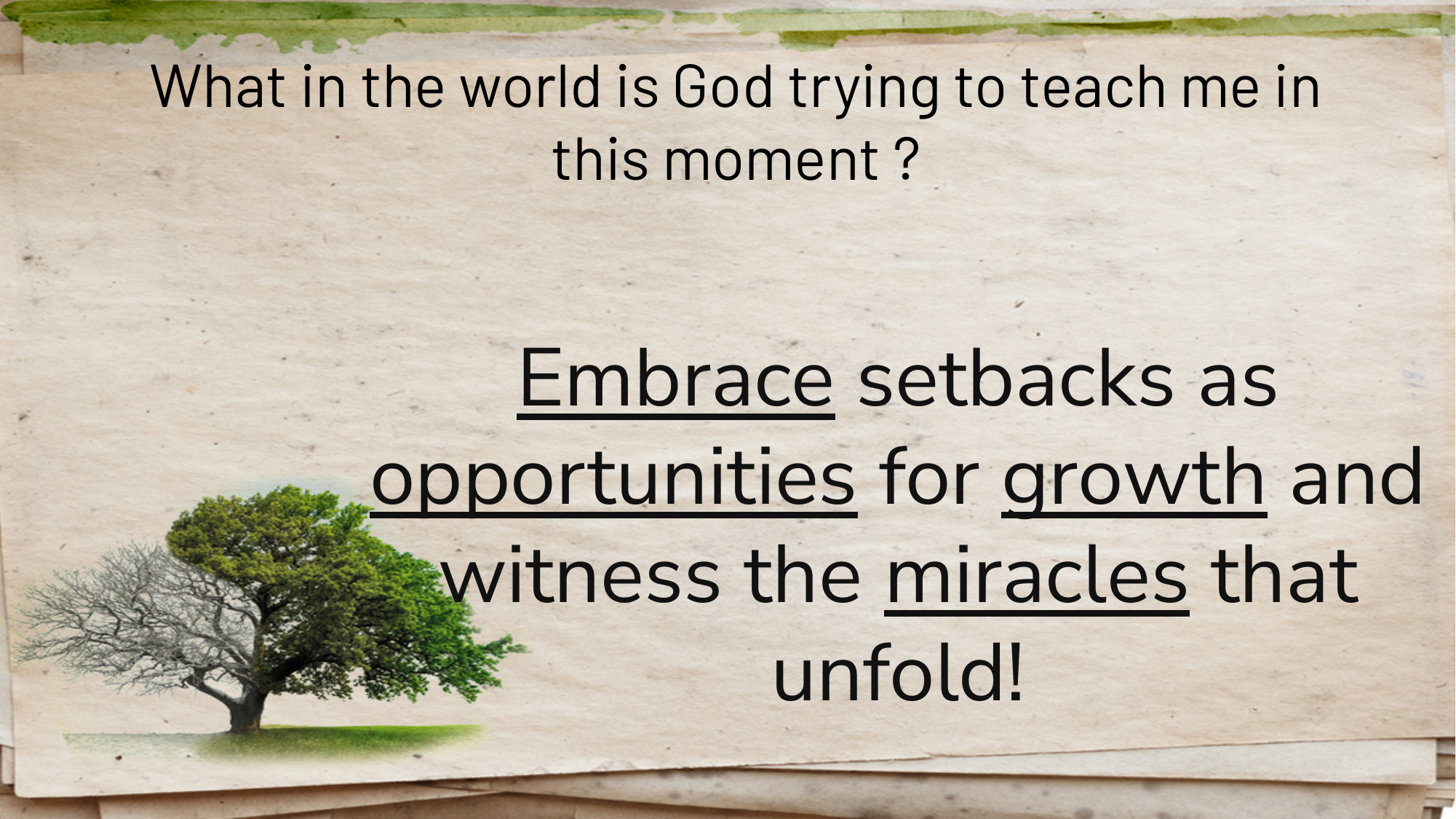

What in the world is God trying to teach me in this moment ?
Embrace setbacks as opportunities for growth and witness the miracles that unfold!